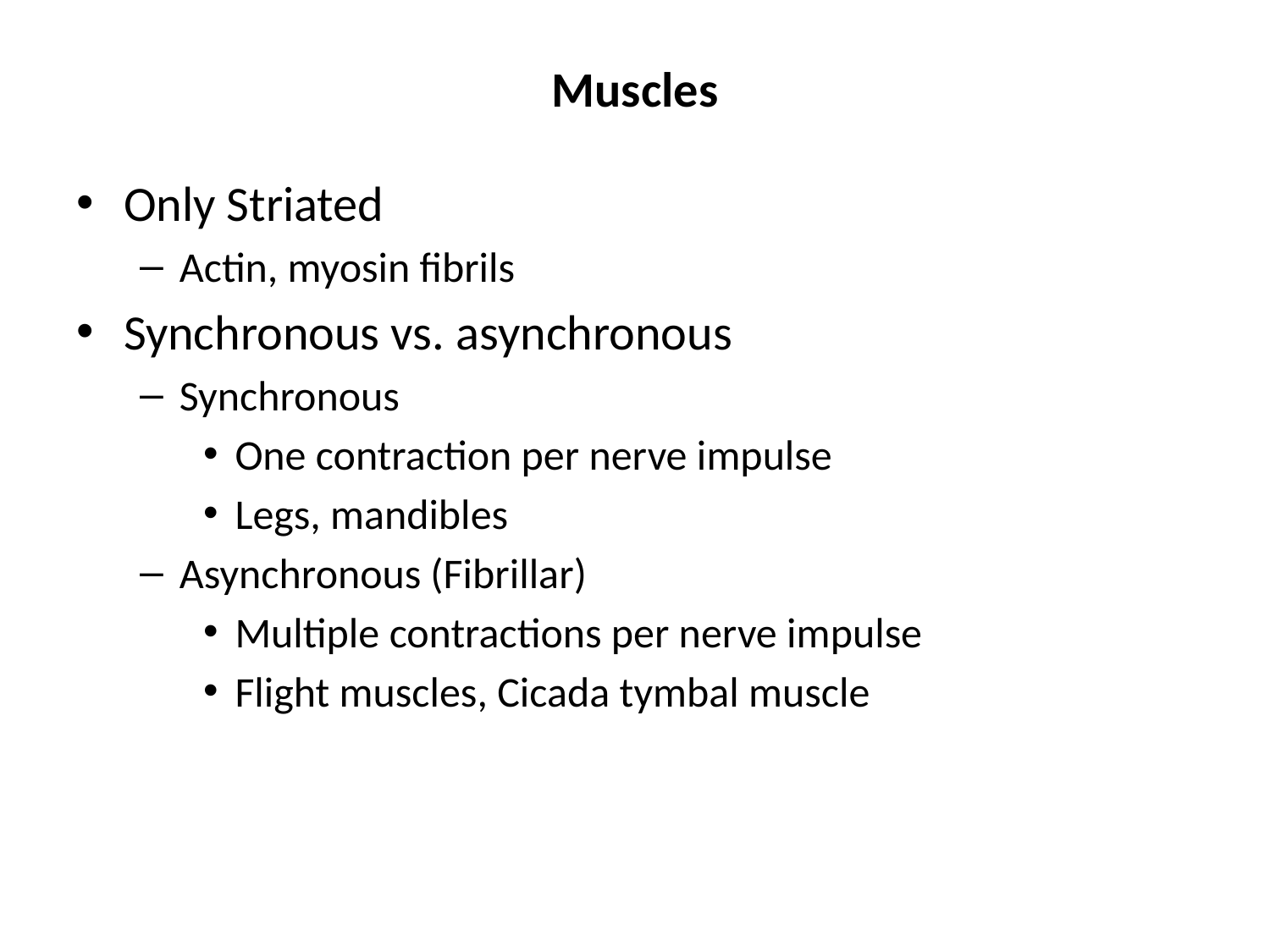

# Muscles
Only Striated
Actin, myosin fibrils
Synchronous vs. asynchronous
Synchronous
One contraction per nerve impulse
Legs, mandibles
Asynchronous (Fibrillar)
Multiple contractions per nerve impulse
Flight muscles, Cicada tymbal muscle